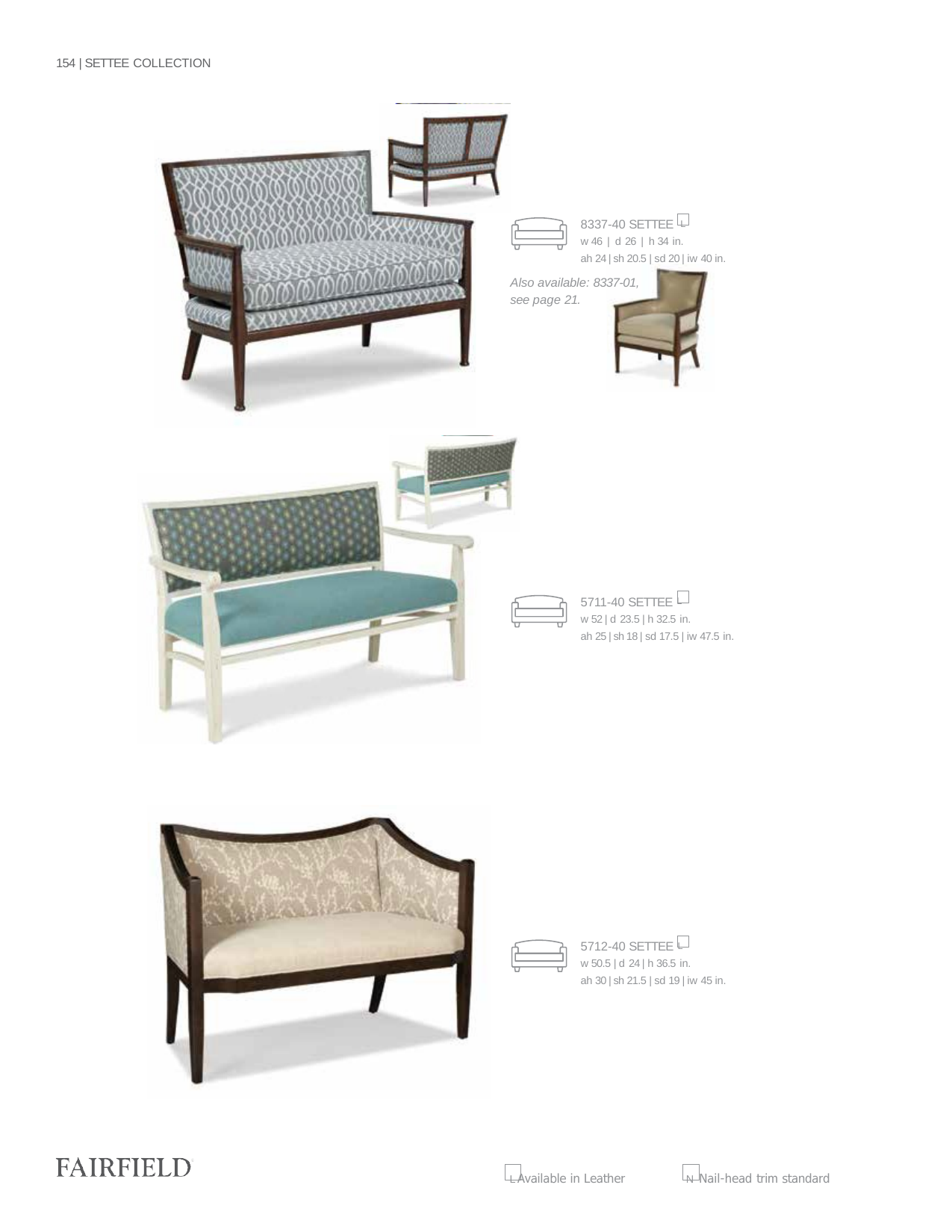

154 | SETTEE COLLECTION

8337-40 SETTEE  L
w 46  |  d 26  |  h 34 in.
ah 24 | sh 20.5 | sd 20 | iw 40 in.
Also available: 8337-01,
see page 21.

5711-40 SETTEE L
w 52 | d 23.5 | h 32.5 in.
ah 25 | sh 18 | sd 17.5 | iw 47.5 in.

5712-40 SETTEE L
w 50.5 | d 24 | h 36.5 in.
ah 30 | sh 21.5 | sd 19 | iw 45 in.

L Available in Leather
N Nail-head trim standard